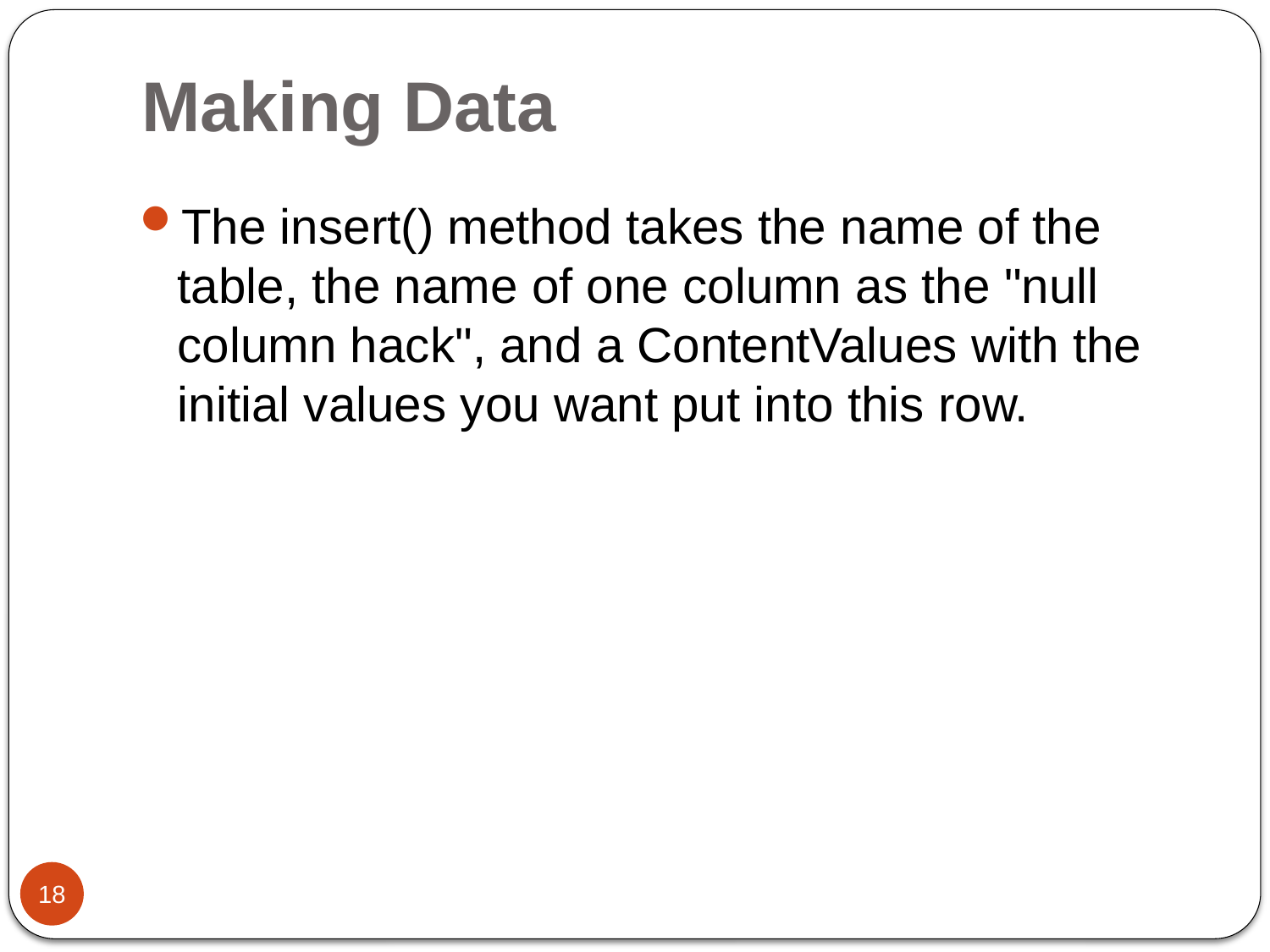

# Making Data
The insert() method takes the name of the table, the name of one column as the "null column hack", and a ContentValues with the initial values you want put into this row.
18